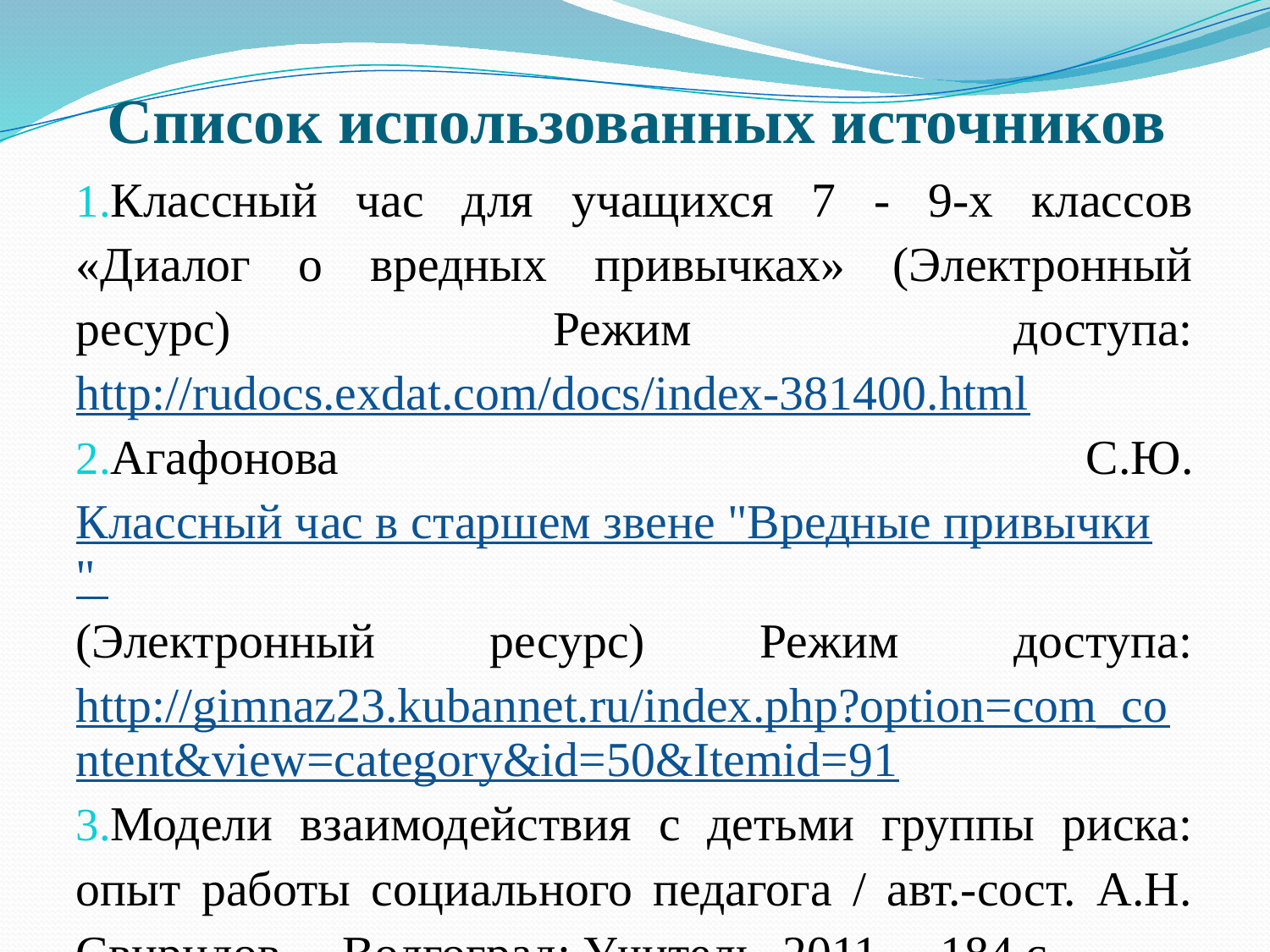

# Список использованных источников
Классный час для учащихся 7 - 9-х классов «Диалог о вредных привычках» (Электронный ресурс) Режим доступа: http://rudocs.exdat.com/docs/index-381400.html
Агафонова С.Ю. Классный час в старшем звене "Вредные привычки" (Электронный ресурс) Режим доступа: http://gimnaz23.kubannet.ru/index.php?option=com_content&view=category&id=50&Itemid=91
Модели взаимодействия с детьми группы риска: опыт работы социального педагога / авт.-сост. А.Н. Свиридов. – Волгоград: Учитель, 2011. – 184 с.